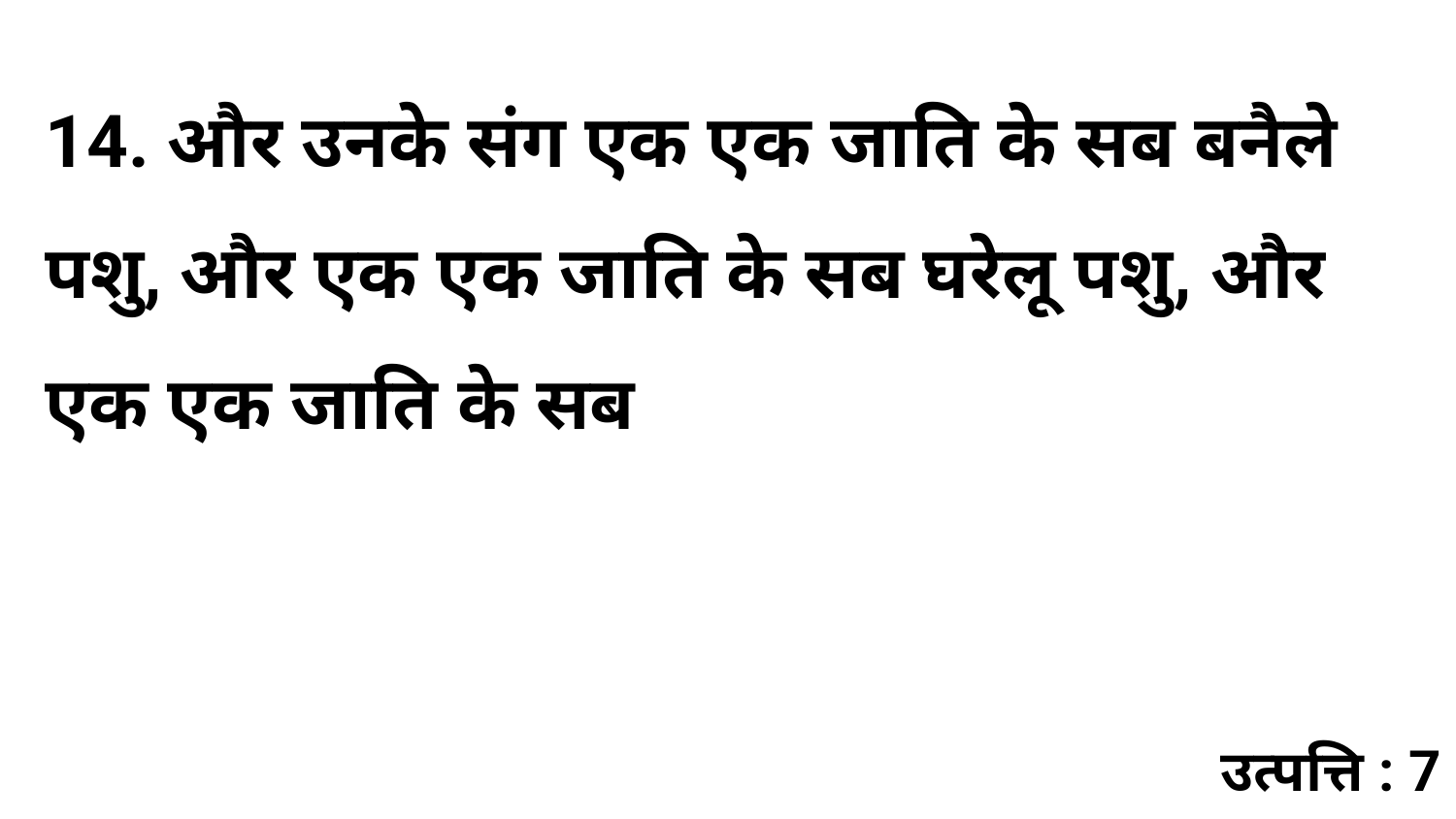

14. और उनके संग एक एक जाति के सब बनैले पशु, और एक एक जाति के सब घरेलू पशु, और एक एक जाति के सब
उत्पत्ति : 7